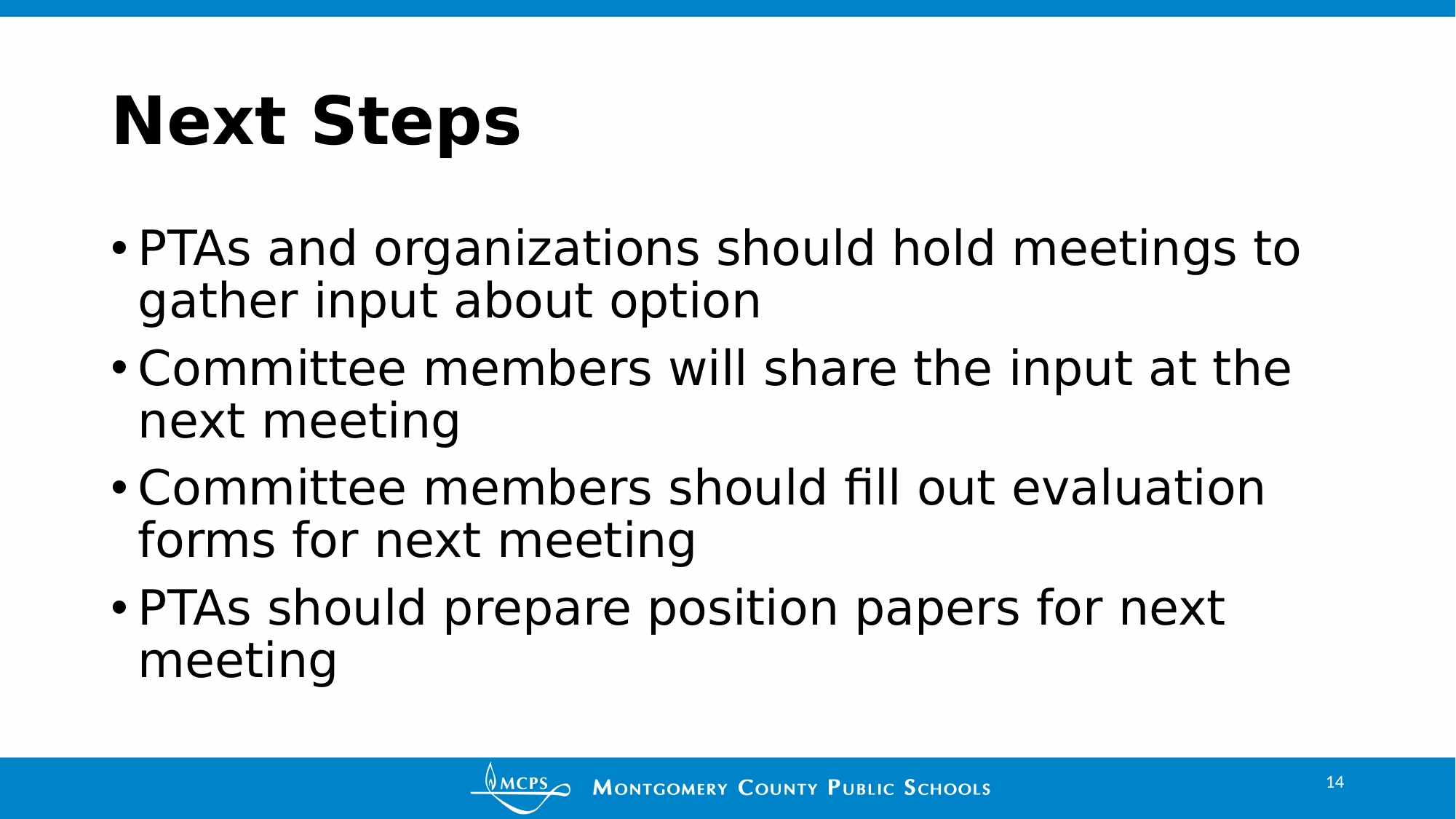

# Next Steps
PTAs and organizations should hold meetings to gather input about option
Committee members will share the input at the next meeting
Committee members should fill out evaluation forms for next meeting
PTAs should prepare position papers for next meeting
14